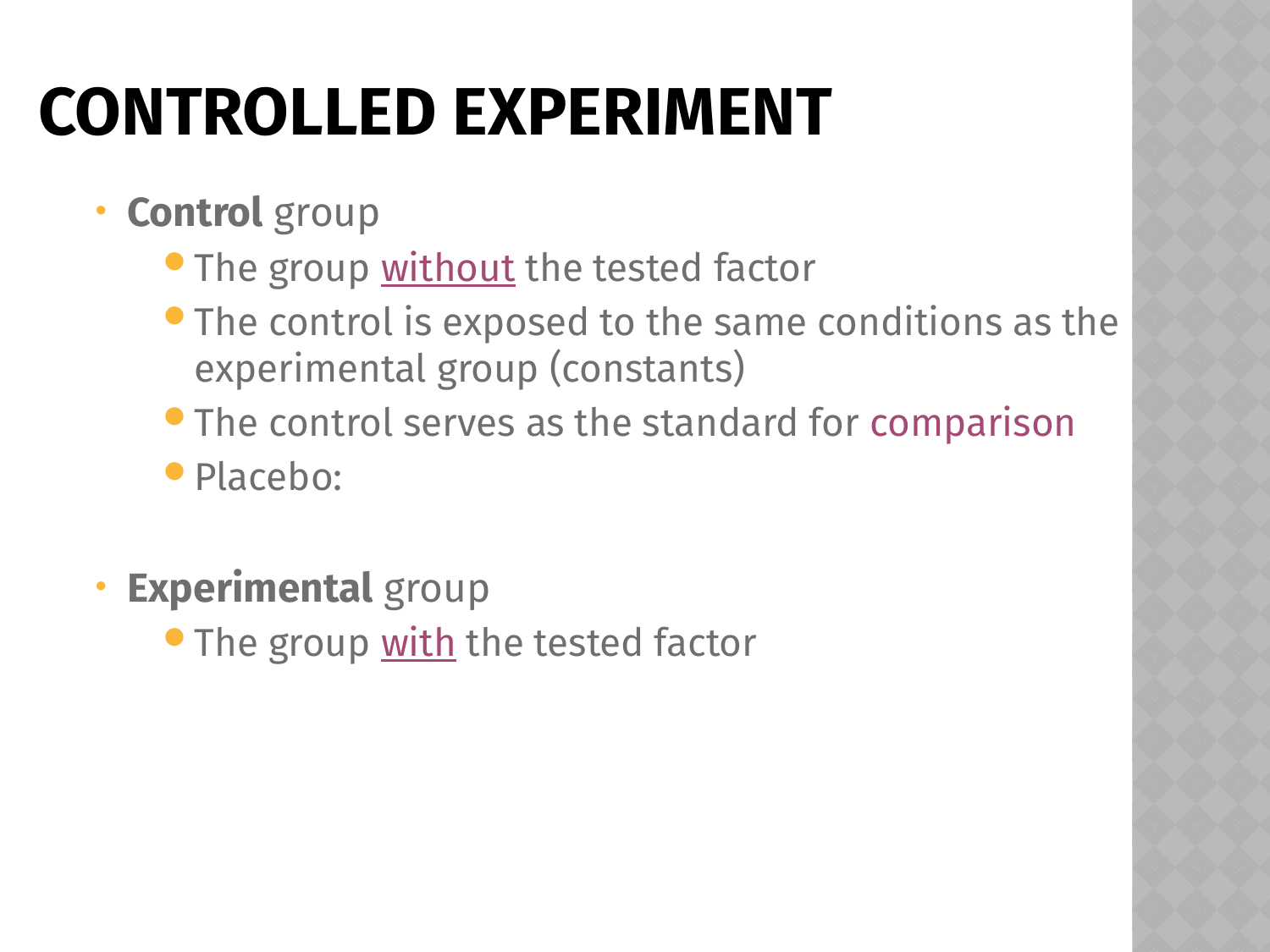

# Controlled experiment
Control group
The group without the tested factor
The control is exposed to the same conditions as the experimental group (constants)
The control serves as the standard for comparison
Placebo:

Experimental group
The group with the tested factor